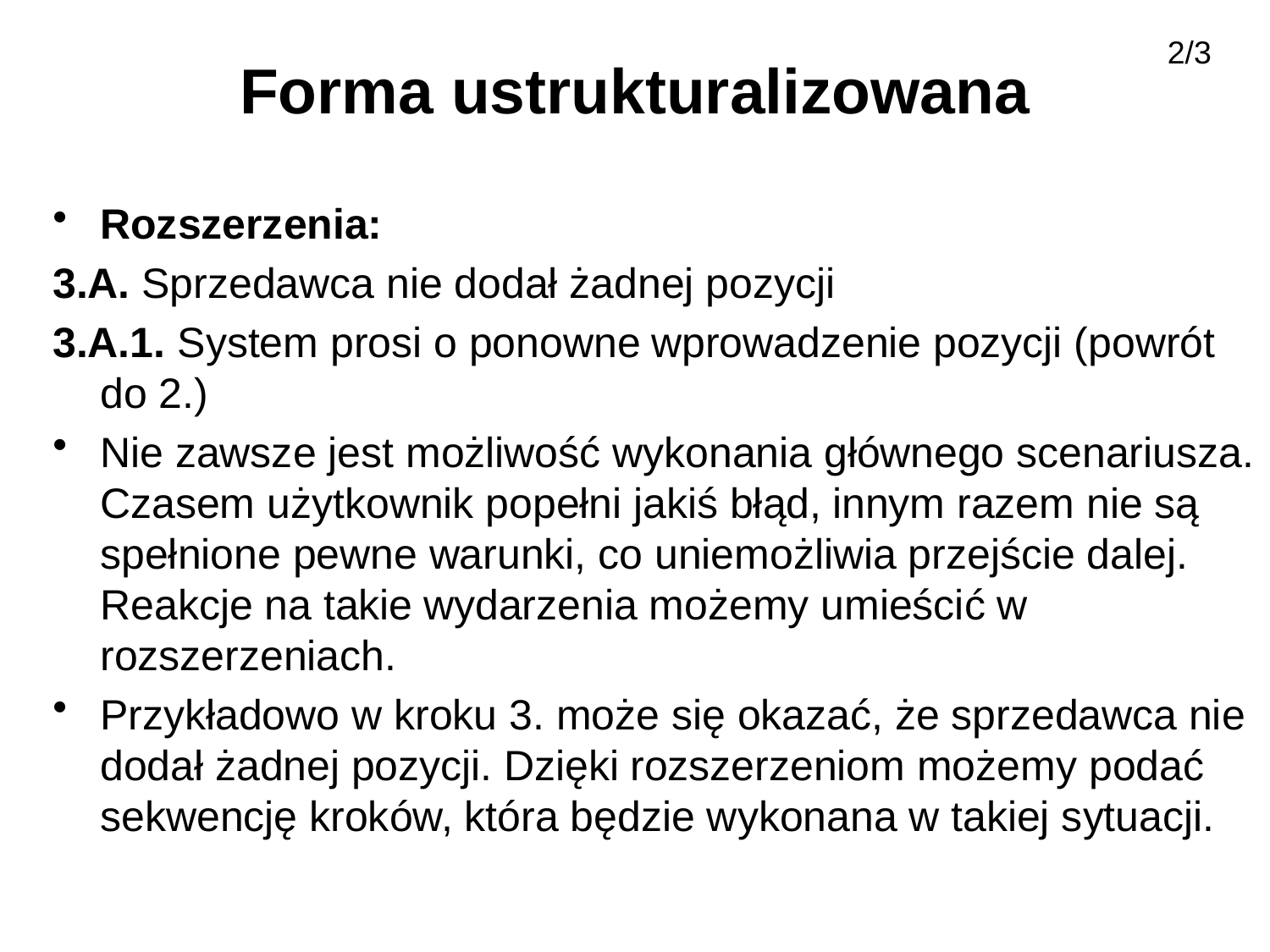

2/3
# Forma ustrukturalizowana
Rozszerzenia:
3.A. Sprzedawca nie dodał żadnej pozycji
3.A.1. System prosi o ponowne wprowadzenie pozycji (powrót do 2.)
Nie zawsze jest możliwość wykonania głównego scenariusza. Czasem użytkownik popełni jakiś błąd, innym razem nie są spełnione pewne warunki, co uniemożliwia przejście dalej. Reakcje na takie wydarzenia możemy umieścić w rozszerzeniach.
Przykładowo w kroku 3. może się okazać, że sprzedawca nie dodał żadnej pozycji. Dzięki rozszerzeniom możemy podać sekwencję kroków, która będzie wykonana w takiej sytuacji.